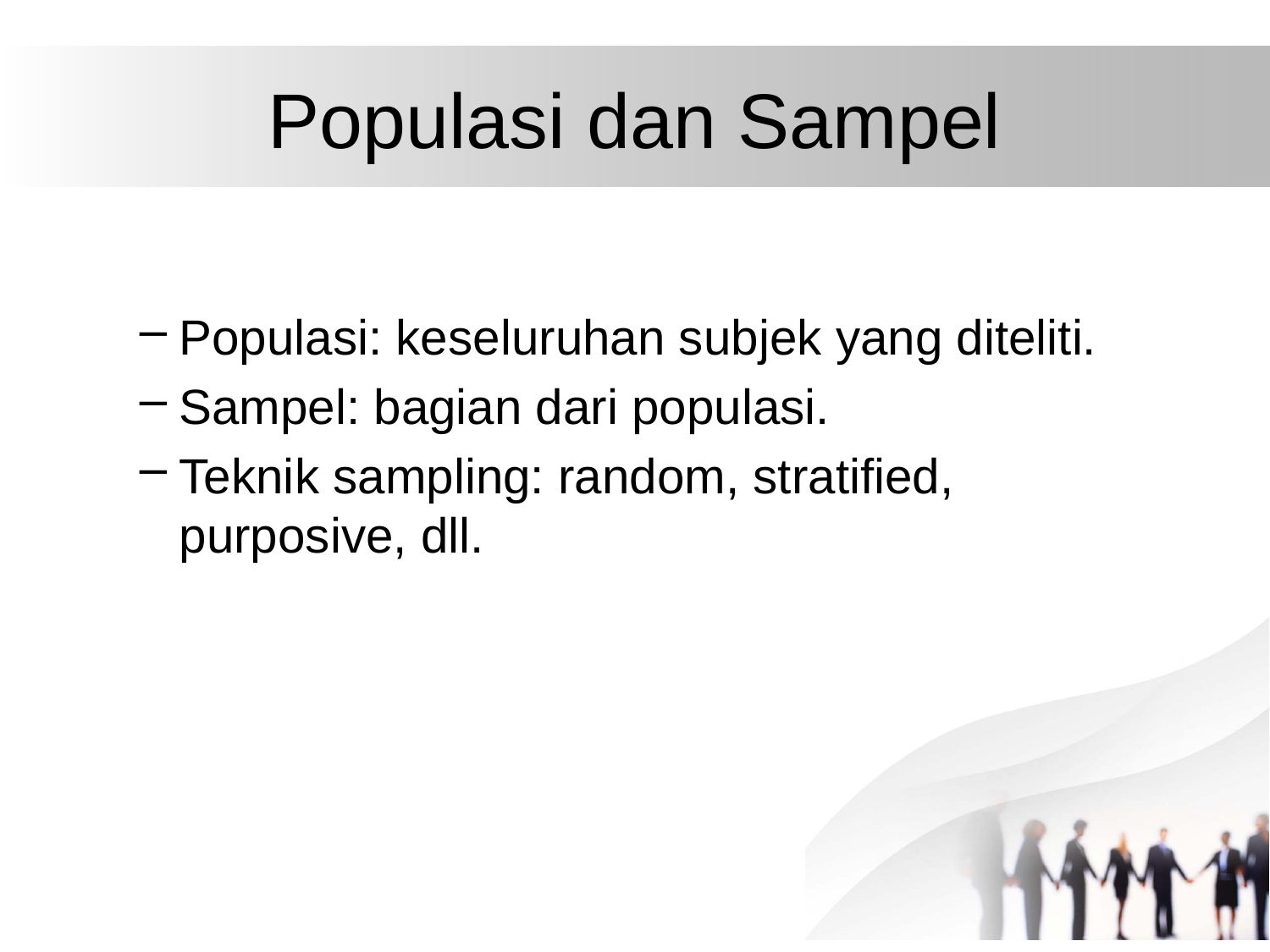

# Populasi dan Sampel

Populasi: keseluruhan subjek yang diteliti.
Sampel: bagian dari populasi.
Teknik sampling: random, stratified, purposive, dll.